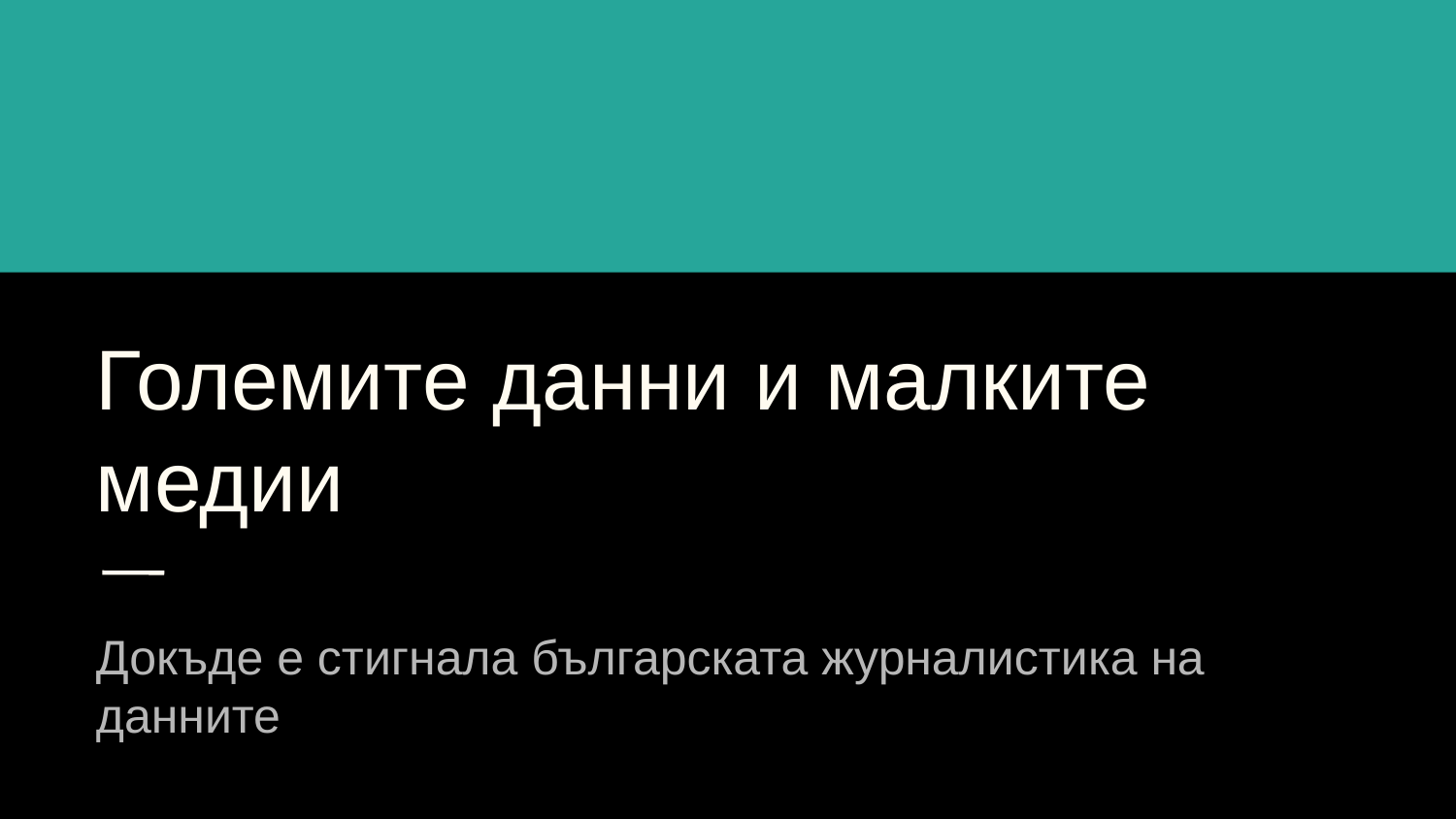

Големите данни и малките медии
Докъде е стигнала българската журналистика на данните